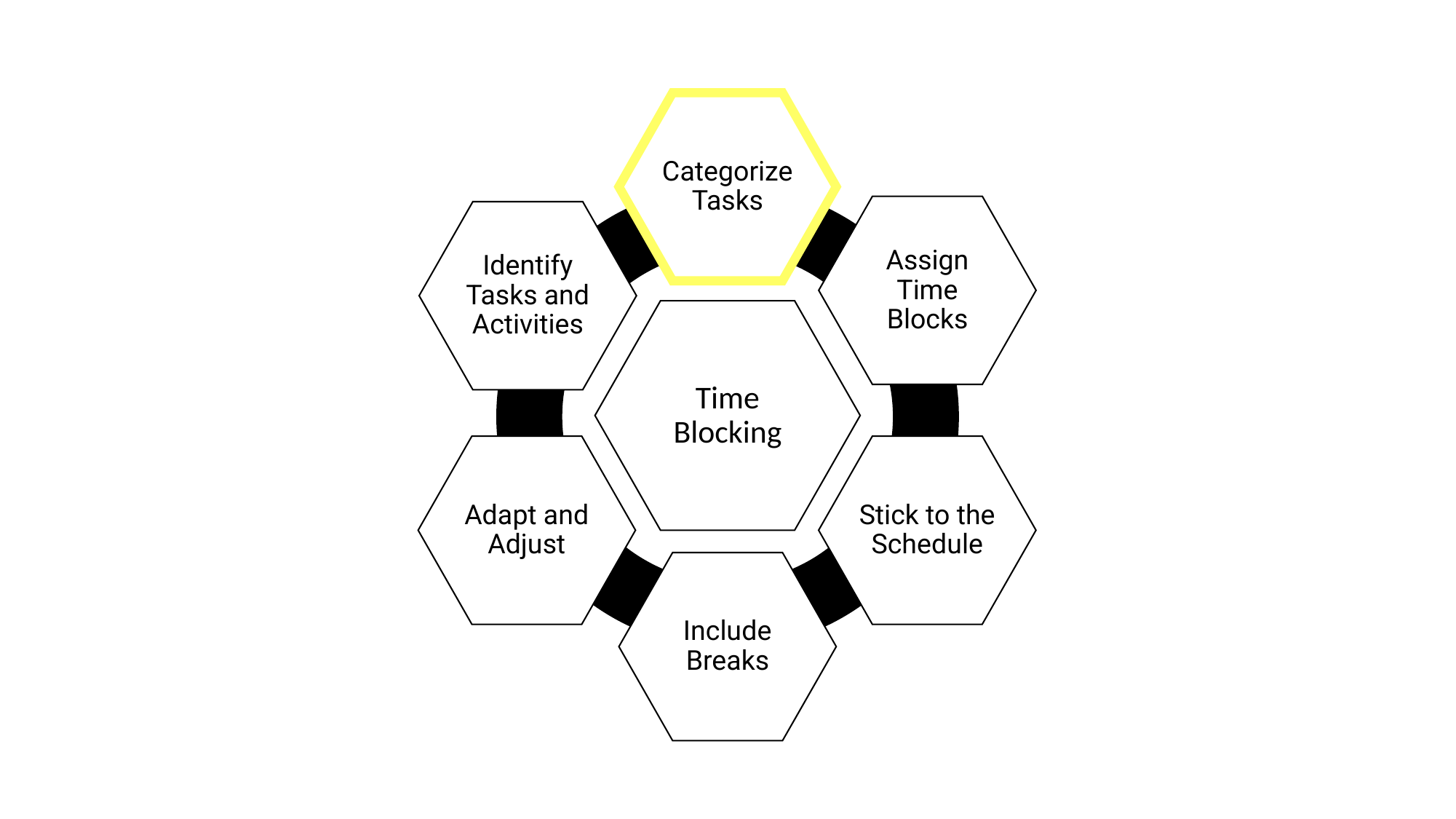

Categorize Tasks

Assign Time Blocks
Identify Tasks and Activities
Time Blocking
Adapt and Adjust
Stick to the Schedule
Include Breaks